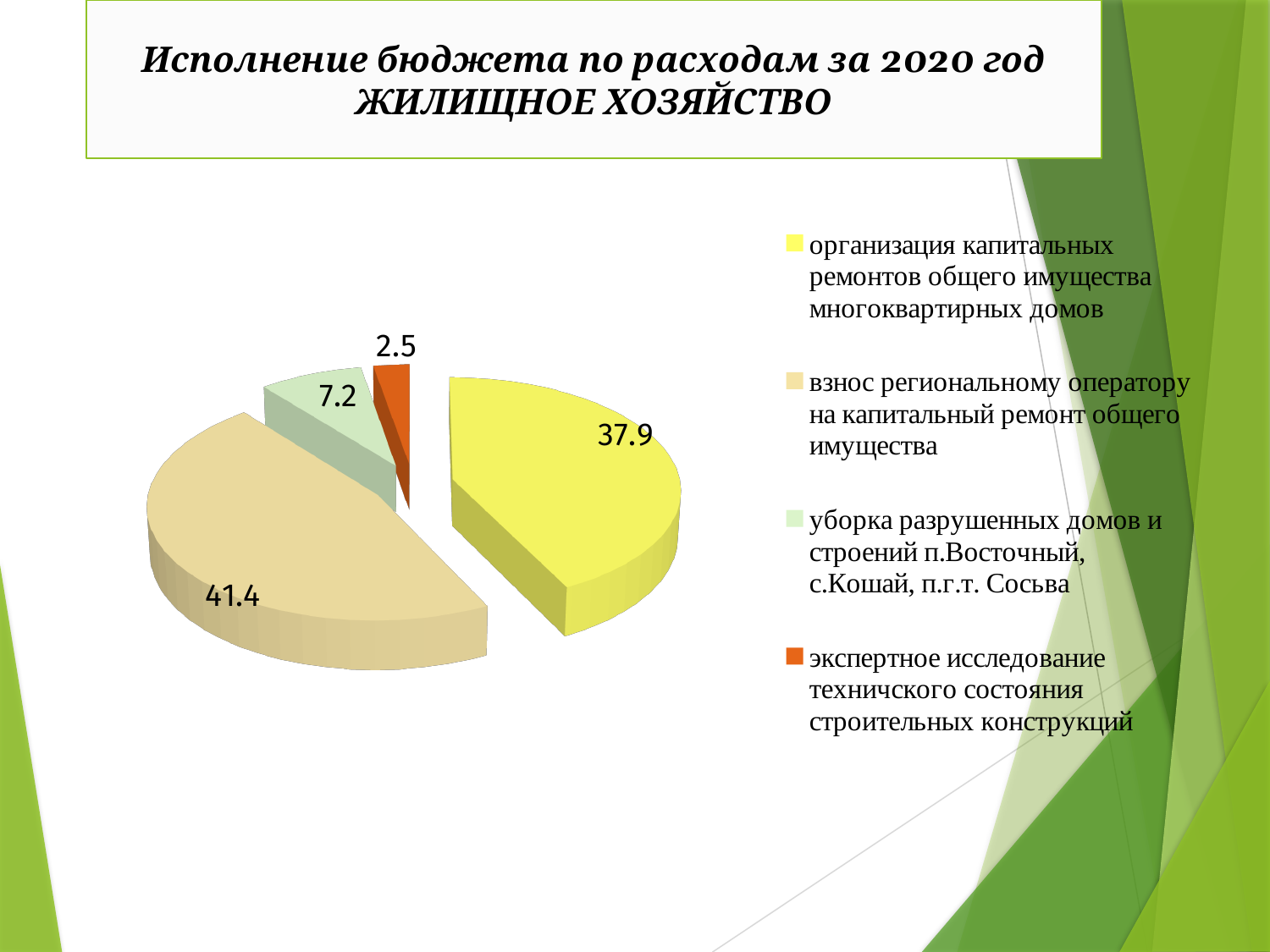

Исполнение бюджета по расходам за 2020 год
ЖИЛИЩНОЕ ХОЗЯЙСТВО

[unsupported chart]